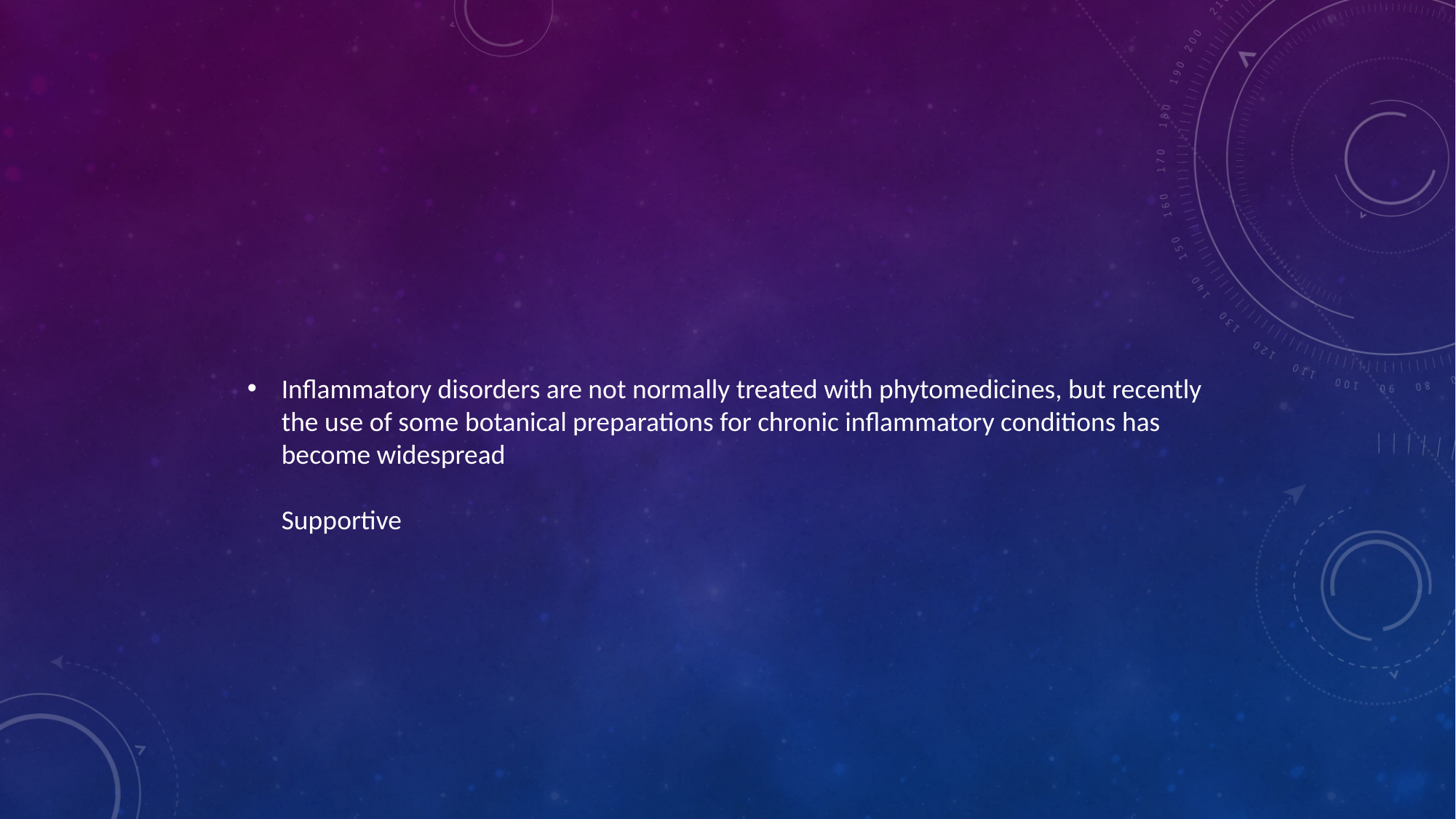

Inflammatory disorders are not normally treated with phytomedicines, but recently the use of some botanical preparations for chronic inflammatory conditions has become widespread
Supportive